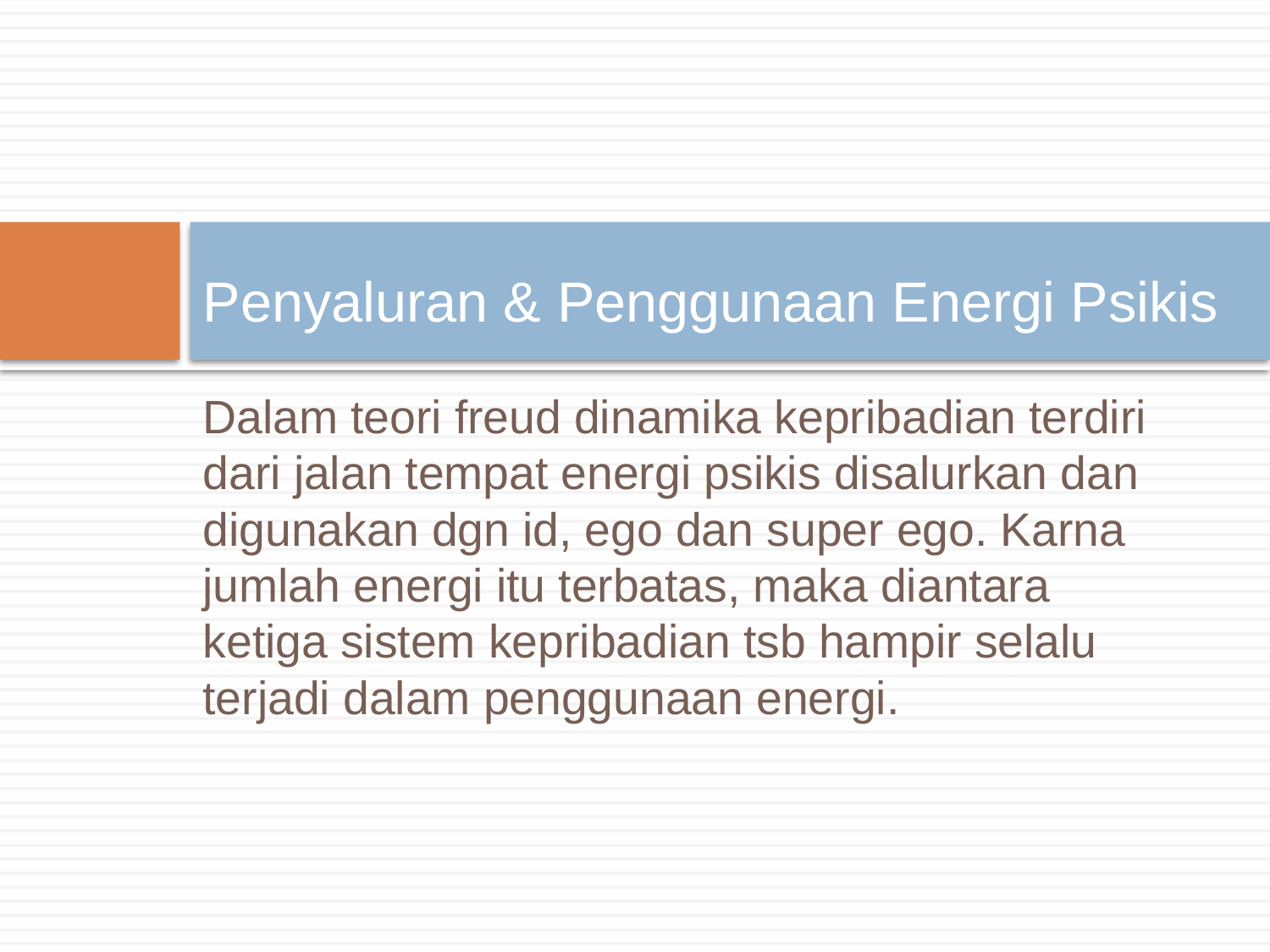

# Penyaluran & Penggunaan Energi Psikis
Dalam teori freud dinamika kepribadian terdiri dari jalan tempat energi psikis disalurkan dan digunakan dgn id, ego dan super ego. Karna jumlah energi itu terbatas, maka diantara ketiga sistem kepribadian tsb hampir selalu terjadi dalam penggunaan energi.